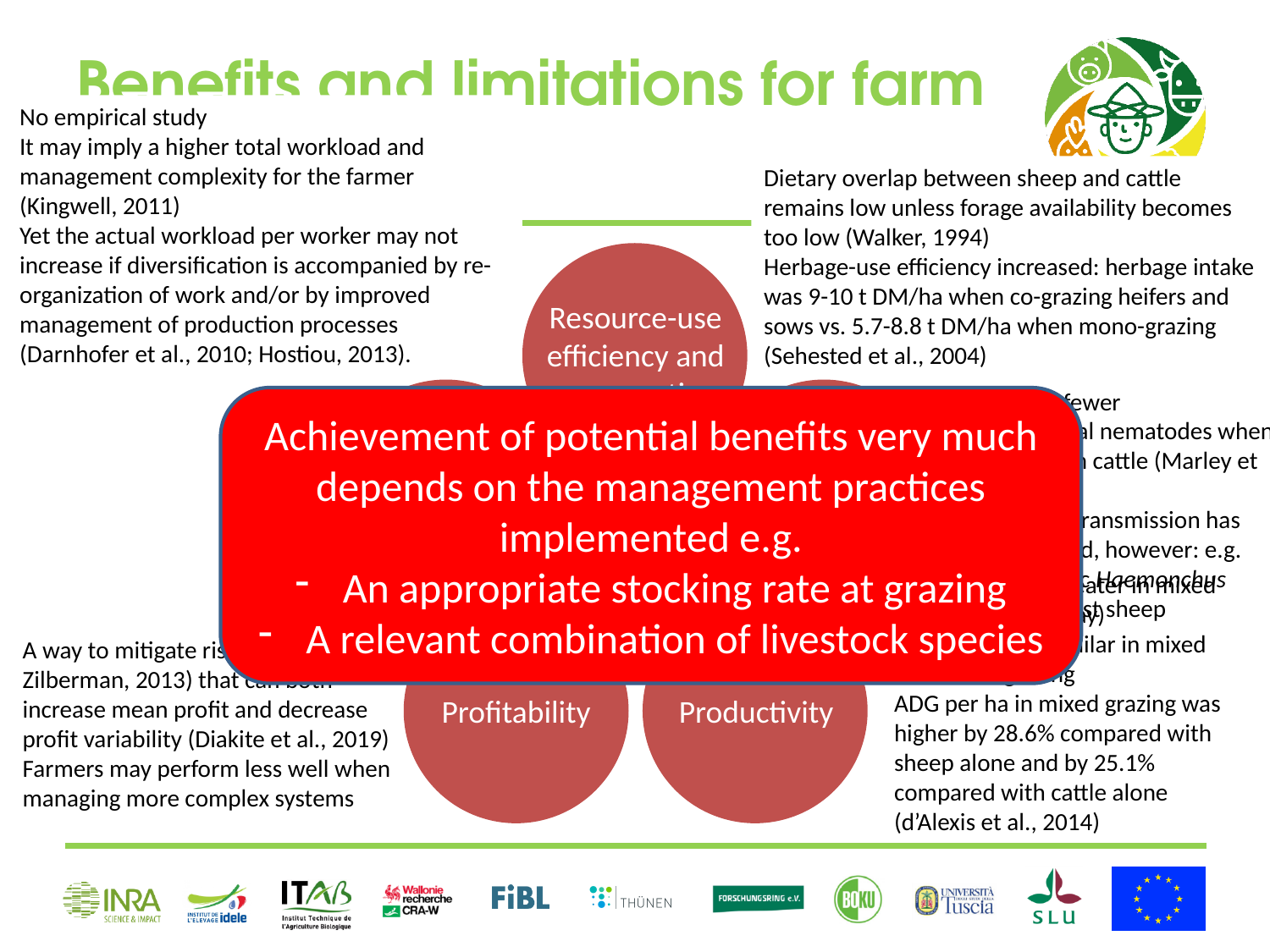

# Benefits and limitations for farm sustainability
No empirical study
It may imply a higher total workload and management complexity for the farmer (Kingwell, 2011)
Yet the actual workload per worker may not increase if diversification is accompanied by re-organization of work and/or by improved management of production processes (Darnhofer et al., 2010; Hostiou, 2013).
Dietary overlap between sheep and cattle remains low unless forage availability becomes too low (Walker, 1994)
Herbage-use efficiency increased: herbage intake was 9-10 t DM/ha when co-grazing heifers and sows vs. 5.7-8.8 t DM/ha when mono-grazing (Sehested et al., 2004)

Resource-use efficiency and conservation

Lambs have fewer gastrointestinal nematodes when co-grazed with cattle (Marley et al., 2006)
Inter-species transmission has been described, however: e.g. bovine-specific Haemonchus placei can infest sheep
(Riggs, 2001)
Achievement of potential benefits very much depends on the management practices implemented e.g.
An appropriate stocking rate at grazing
A relevant combination of livestock species

Human welfare
Animal health and welfare
Farm sustainability
The ADG sheep greater in mixed grazing (+14.5 g/day)
The ADG cattle similar in mixed and mono-grazing
ADG per ha in mixed grazing was higher by 28.6% compared with sheep alone and by 25.1% compared with cattle alone
(d’Alexis et al., 2014)

A way to mitigate risks (Bowman and Zilberman, 2013) that can both increase mean profit and decrease profit variability (Diakite et al., 2019)
Farmers may perform less well when managing more complex systems
Profitability
Productivity